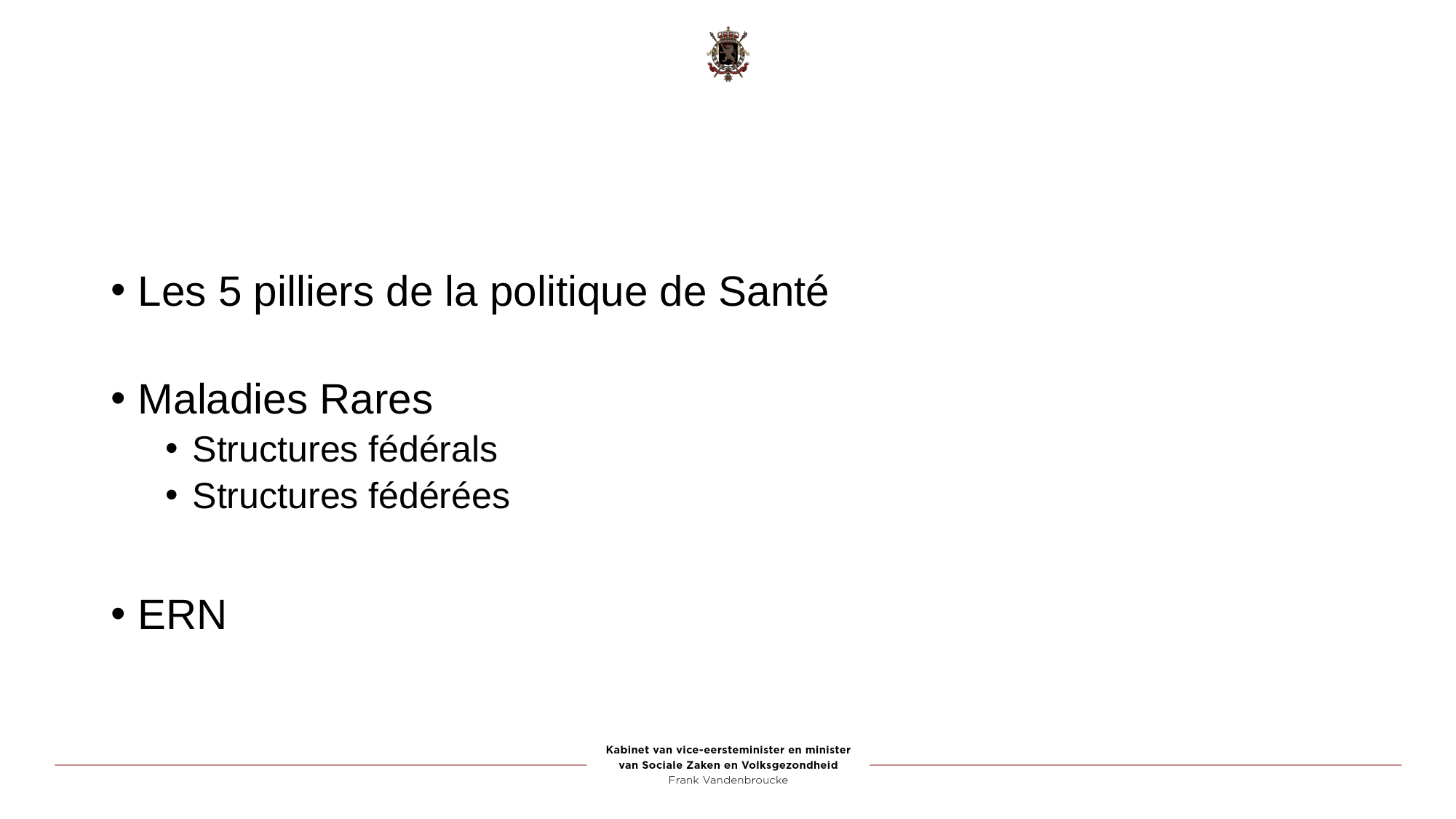

#
Les 5 pilliers de la politique de Santé

Maladies Rares
Structures fédérals
Structures fédérées

ERN